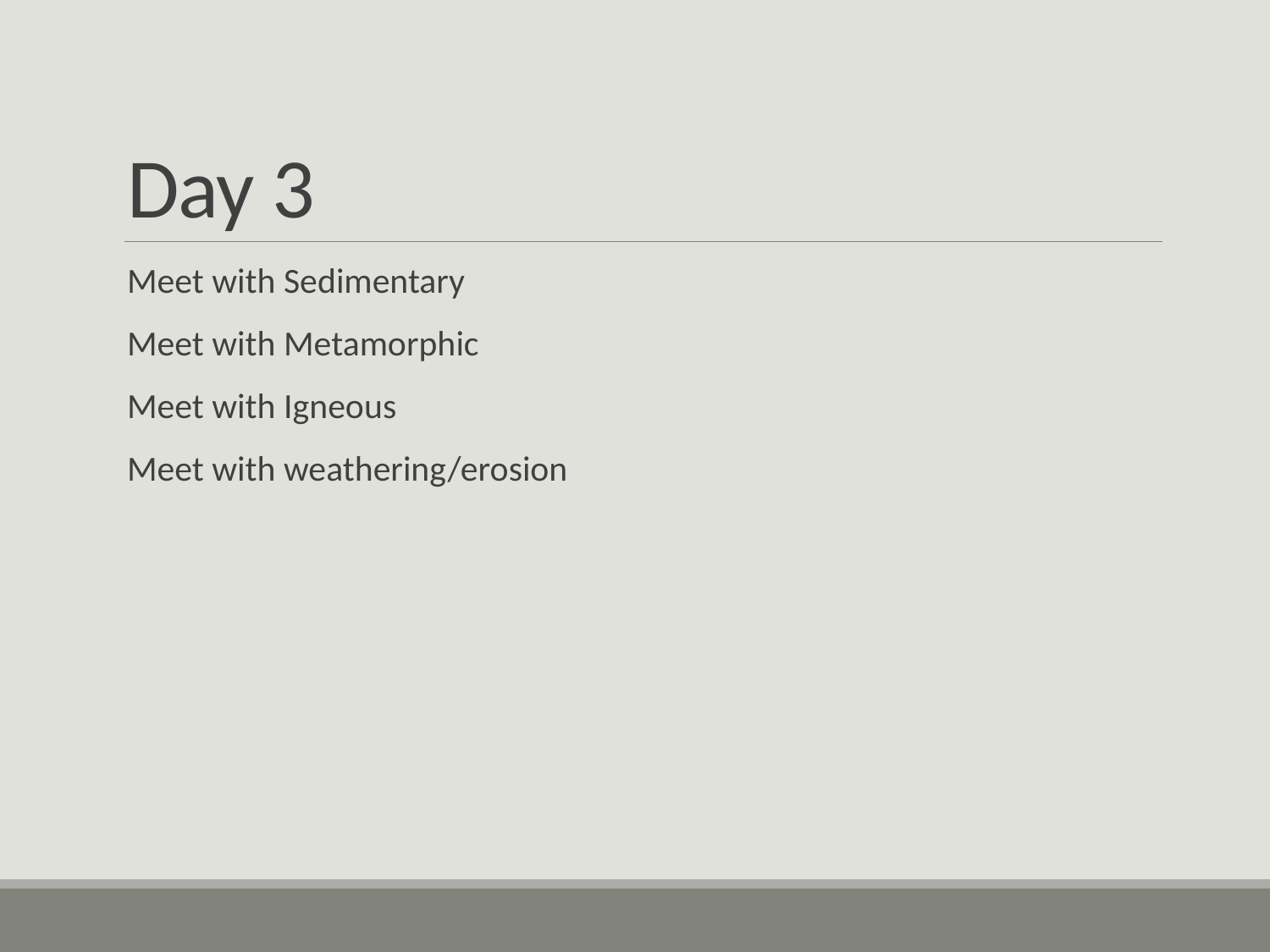

# Day 3
Meet with Sedimentary
Meet with Metamorphic
Meet with Igneous
Meet with weathering/erosion